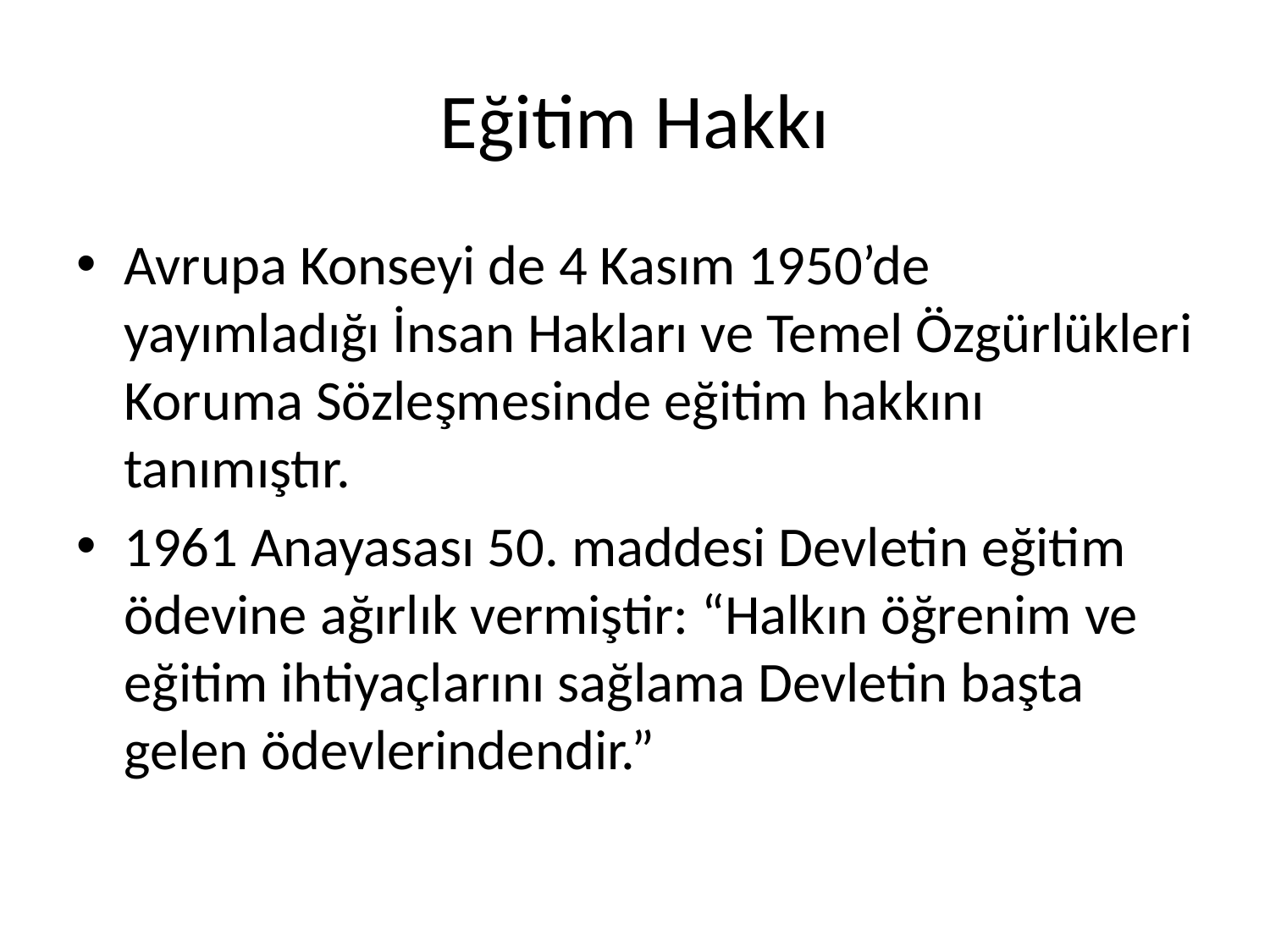

# Eğitim Hakkı
Avrupa Konseyi de 4 Kasım 1950’de yayımladığı İnsan Hakları ve Temel Özgürlükleri Koruma Sözleşmesinde eğitim hakkını tanımıştır.
1961 Anayasası 50. maddesi Devletin eğitim ödevine ağırlık vermiştir: “Halkın öğrenim ve eğitim ihtiyaçlarını sağlama Devletin başta gelen ödevlerindendir.”